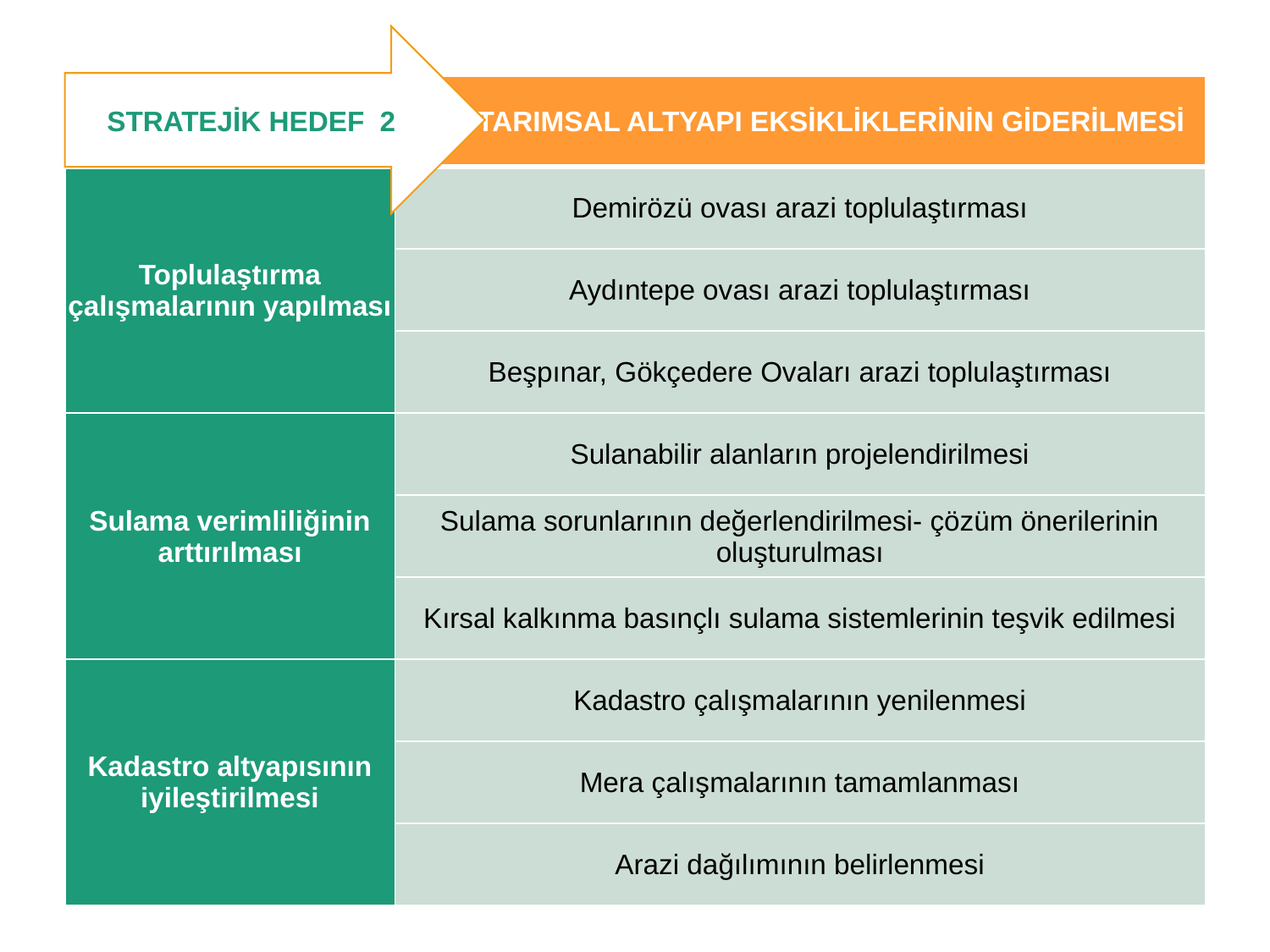

STRATEJİK HEDEF  2
|  | TARIMSAL ALTYAPI EKSİKLİKLERİNİN GİDERİLMESİ |
| --- | --- |
| Toplulaştırma çalışmalarının yapılması | Demirözü ovası arazi toplulaştırması |
|  | Aydıntepe ovası arazi toplulaştırması |
|  | Beşpınar, Gökçedere Ovaları arazi toplulaştırması |
| Sulama verimliliğinin arttırılması | Sulanabilir alanların projelendirilmesi |
|  | Sulama sorunlarının değerlendirilmesi- çözüm önerilerinin oluşturulması |
|  | Kırsal kalkınma basınçlı sulama sistemlerinin teşvik edilmesi |
| Kadastro altyapısının iyileştirilmesi | Kadastro çalışmalarının yenilenmesi |
|  | Mera çalışmalarının tamamlanması |
|  | Arazi dağılımının belirlenmesi |